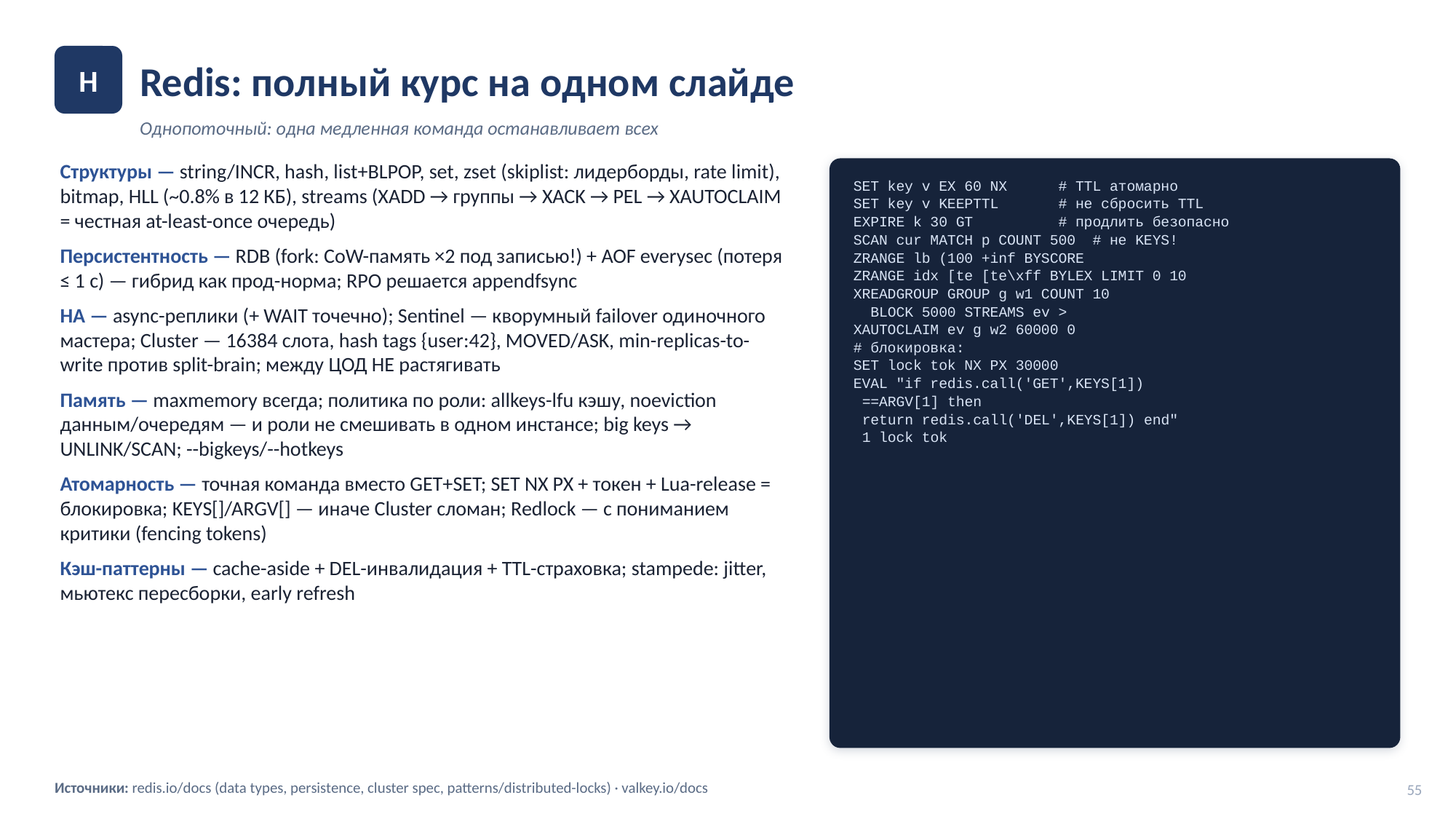

Redis: полный курс на одном слайде

H
Однопоточный: одна медленная команда останавливает всех
Структуры — string/INCR, hash, list+BLPOP, set, zset (skiplist: лидерборды, rate limit), bitmap, HLL (~0.8% в 12 КБ), streams (XADD → группы → XACK → PEL → XAUTOCLAIM = честная at-least-once очередь)
Персистентность — RDB (fork: CoW-память ×2 под записью!) + AOF everysec (потеря ≤ 1 c) — гибрид как прод-норма; RPO решается appendfsync
HA — async-реплики (+ WAIT точечно); Sentinel — кворумный failover одиночного мастера; Cluster — 16384 слота, hash tags {user:42}, MOVED/ASK, min-replicas-to-write против split-brain; между ЦОД НЕ растягивать
Память — maxmemory всегда; политика по роли: allkeys-lfu кэшу, noeviction данным/очередям — и роли не смешивать в одном инстансе; big keys → UNLINK/SCAN; --bigkeys/--hotkeys
Атомарность — точная команда вместо GET+SET; SET NX PX + токен + Lua-release = блокировка; KEYS[]/ARGV[] — иначе Cluster сломан; Redlock — с пониманием критики (fencing tokens)
Кэш-паттерны — cache-aside + DEL-инвалидация + TTL-страховка; stampede: jitter, мьютекс пересборки, early refresh

SET key v EX 60 NX      # TTL атомарно
SET key v KEEPTTL       # не сбросить TTL
EXPIRE k 30 GT          # продлить безопасно
SCAN cur MATCH p COUNT 500  # не KEYS!
ZRANGE lb (100 +inf BYSCORE
ZRANGE idx [te [te\xff BYLEX LIMIT 0 10
XREADGROUP GROUP g w1 COUNT 10
  BLOCK 5000 STREAMS ev >
XAUTOCLAIM ev g w2 60000 0
# блокировка:
SET lock tok NX PX 30000
EVAL "if redis.call('GET',KEYS[1])
 ==ARGV[1] then
 return redis.call('DEL',KEYS[1]) end"
 1 lock tok
Источники: redis.io/docs (data types, persistence, cluster spec, patterns/distributed-locks) · valkey.io/docs
55